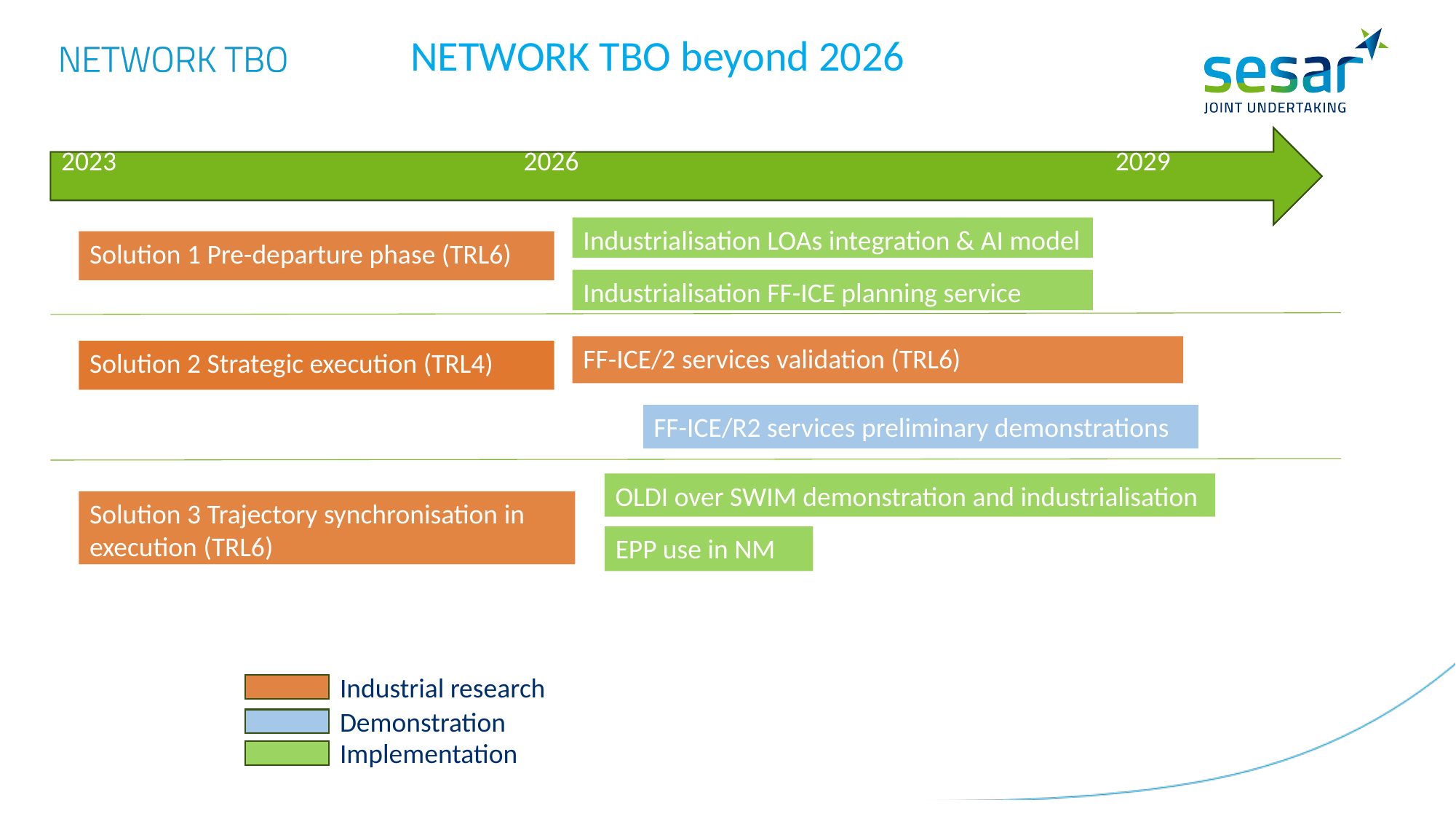

NETWORK TBO beyond 2026
2023                                                                  2026                                                                                       2029
Industrialisation LOAs integration & AI model
Solution 1 Pre-departure phase (TRL6)
Industrialisation FF-ICE planning service
FF-ICE/2 services validation (TRL6)
Solution 2 Strategic execution (TRL4)
FF-ICE/R2 services preliminary demonstrations
OLDI over SWIM demonstration and industrialisation
Solution 3 Trajectory synchronisation in execution (TRL6)
EPP use in NM
Industrial research

Demonstration

Implementation